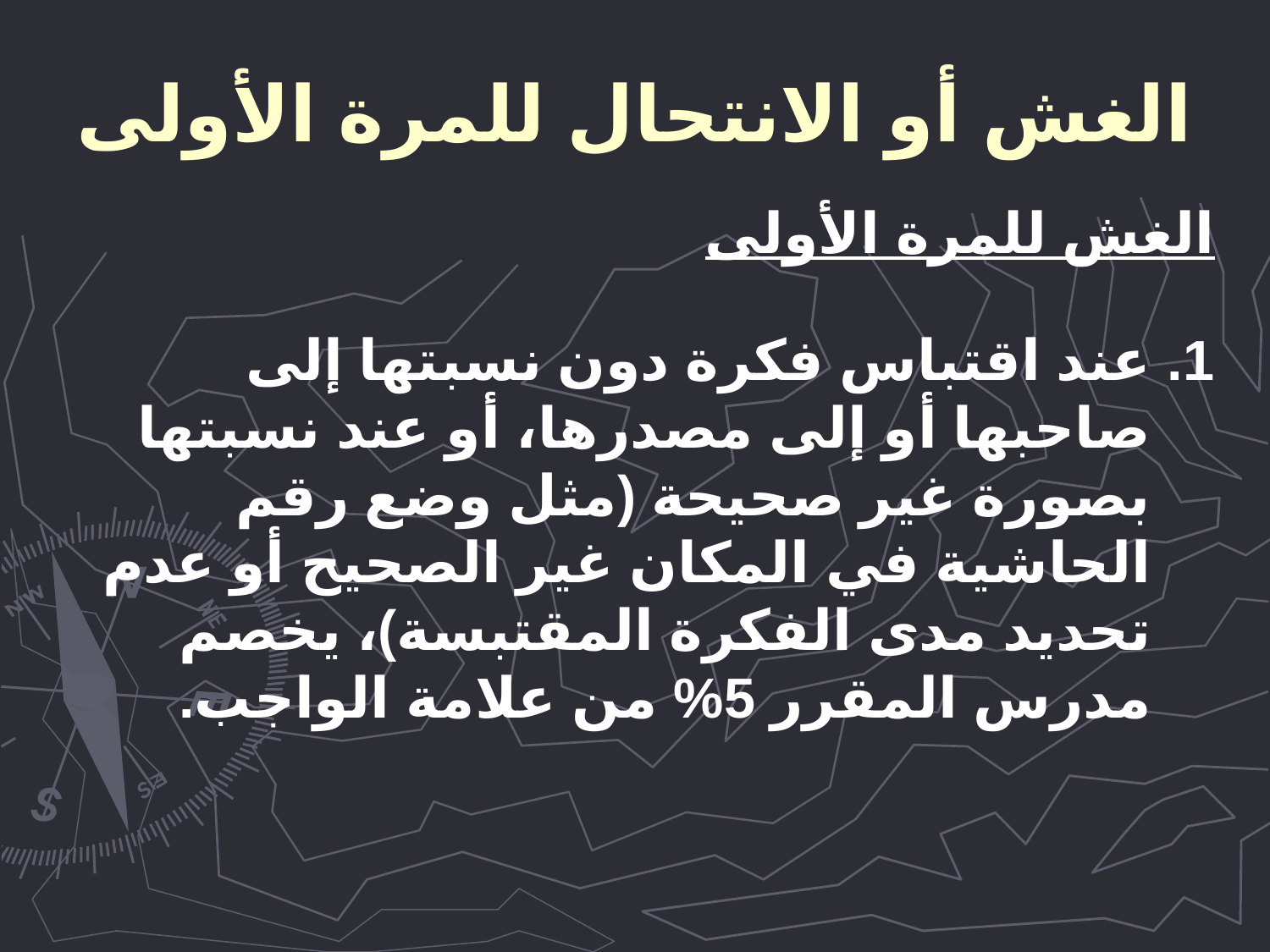

# الغش أو الانتحال للمرة الأولى
الغش للمرة الأولى
1. عند اقتباس فكرة دون نسبتها إلى صاحبها أو إلى مصدرها، أو عند نسبتها بصورة غير صحيحة (مثل وضع رقم الحاشية في المكان غير الصحيح أو عدم تحديد مدى الفكرة المقتبسة)، يخصم مدرس المقرر 5% من علامة الواجب.